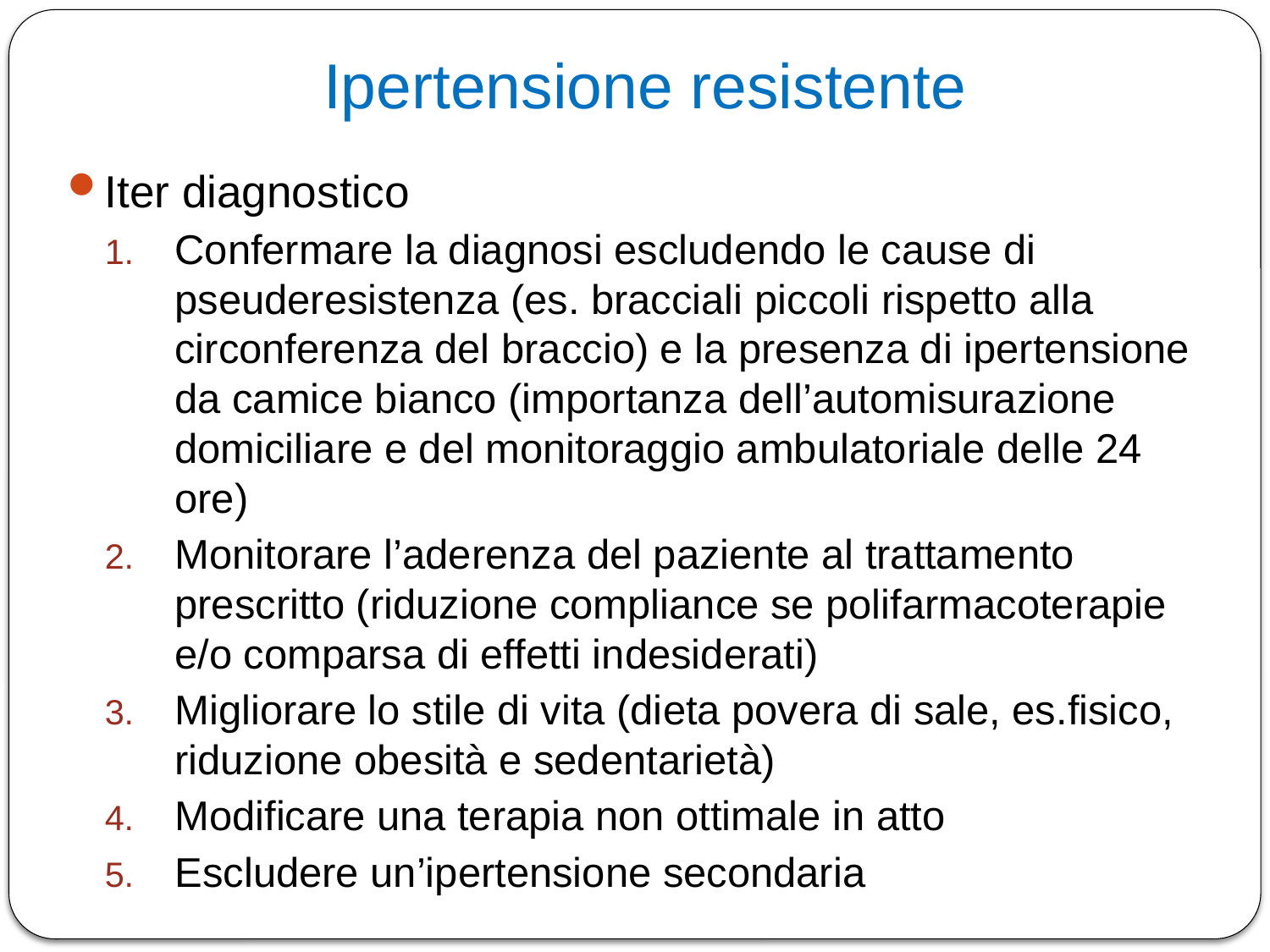

# Ipertensione resistente
Iter diagnostico
Confermare la diagnosi escludendo le cause di pseuderesistenza (es. bracciali piccoli rispetto alla circonferenza del braccio) e la presenza di ipertensione da camice bianco (importanza dell’automisurazione domiciliare e del monitoraggio ambulatoriale delle 24 ore)
Monitorare l’aderenza del paziente al trattamento prescritto (riduzione compliance se polifarmacoterapie e/o comparsa di effetti indesiderati)
Migliorare lo stile di vita (dieta povera di sale, es.fisico, riduzione obesità e sedentarietà)
Modificare una terapia non ottimale in atto
Escludere un’ipertensione secondaria